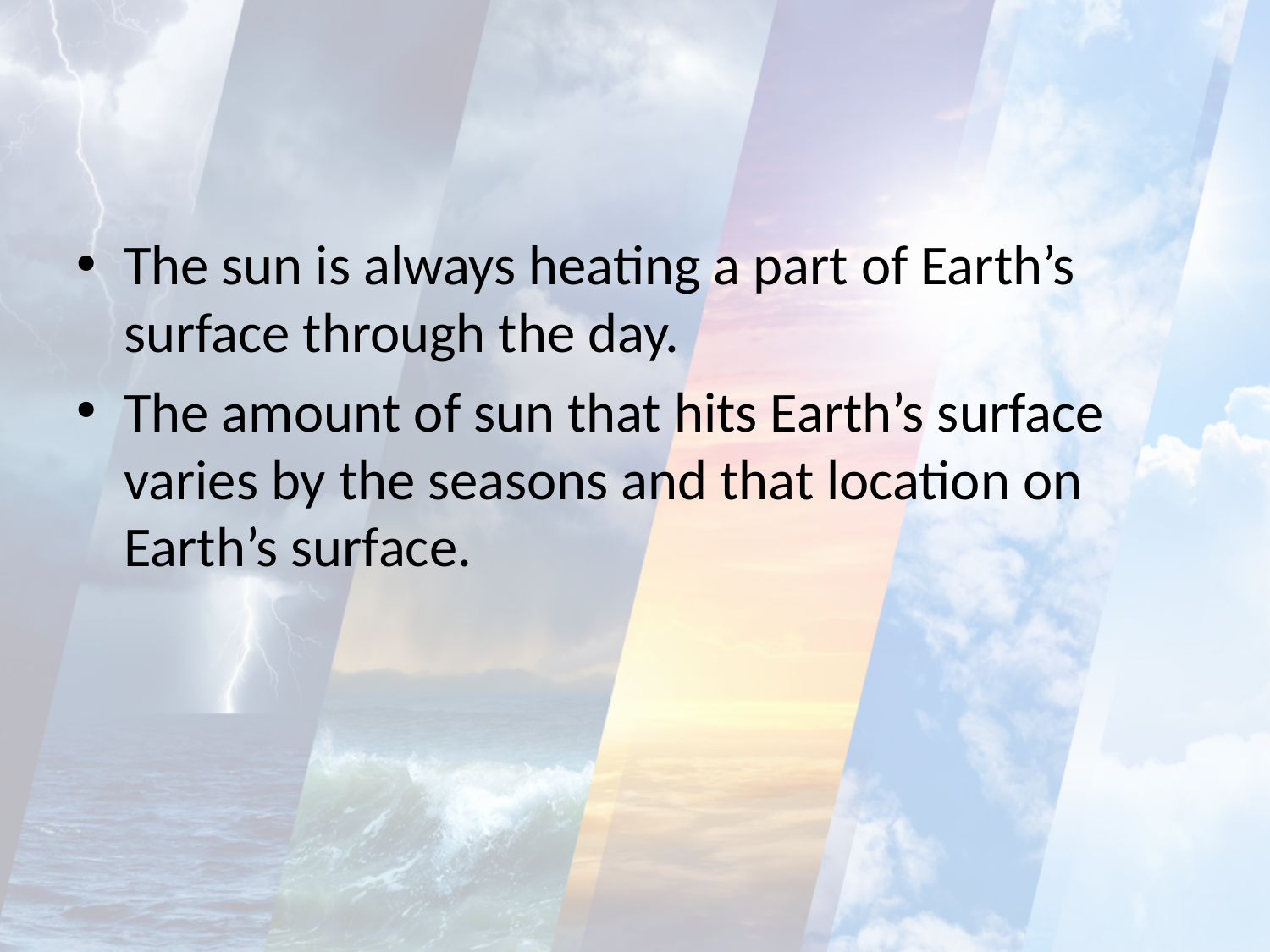

#
The sun is always heating a part of Earth’s surface through the day.
The amount of sun that hits Earth’s surface varies by the seasons and that location on Earth’s surface.